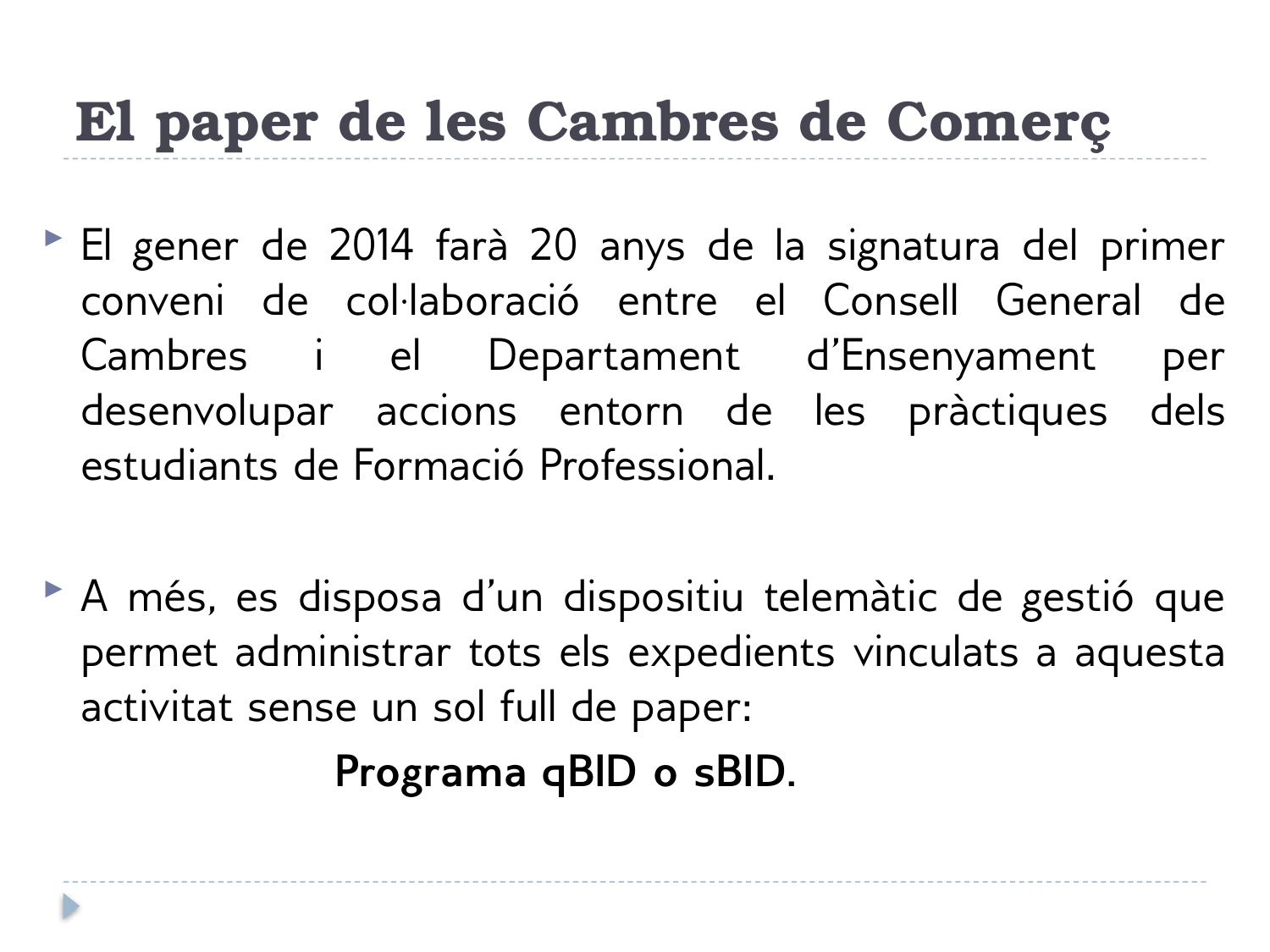

# El paper de les Cambres de Comerç
El gener de 2014 farà 20 anys de la signatura del primer conveni de col·laboració entre el Consell General de Cambres i el Departament d’Ensenyament per desenvolupar accions entorn de les pràctiques dels estudiants de Formació Professional.

A més, es disposa d’un dispositiu telemàtic de gestió que permet administrar tots els expedients vinculats a aquesta activitat sense un sol full de paper:
			Programa qBID o sBID.